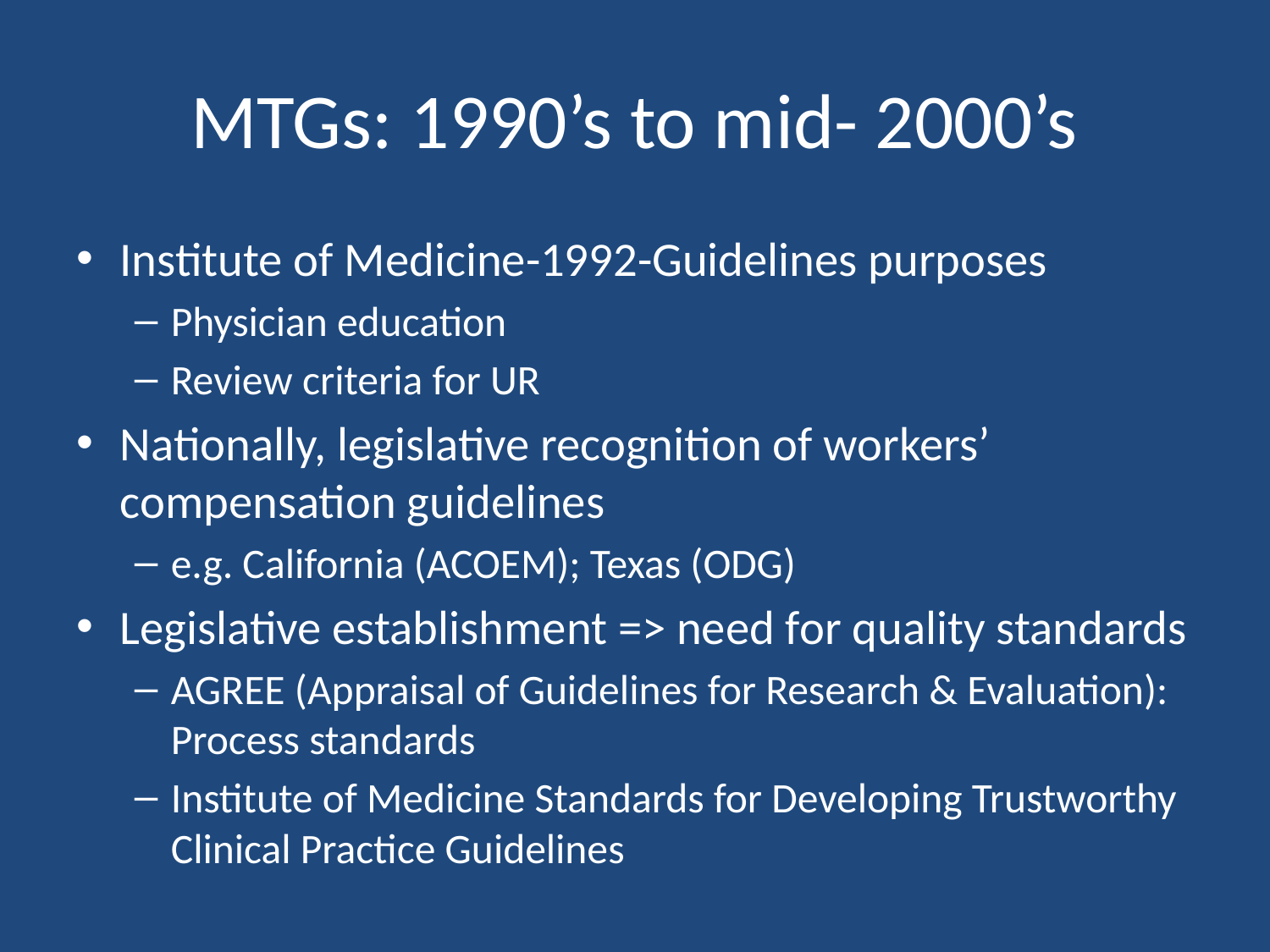

# MTGs: 1990’s to mid- 2000’s
Institute of Medicine-1992-Guidelines purposes
Physician education
Review criteria for UR
Nationally, legislative recognition of workers’ compensation guidelines
e.g. California (ACOEM); Texas (ODG)
Legislative establishment => need for quality standards
AGREE (Appraisal of Guidelines for Research & Evaluation): Process standards
Institute of Medicine Standards for Developing Trustworthy Clinical Practice Guidelines